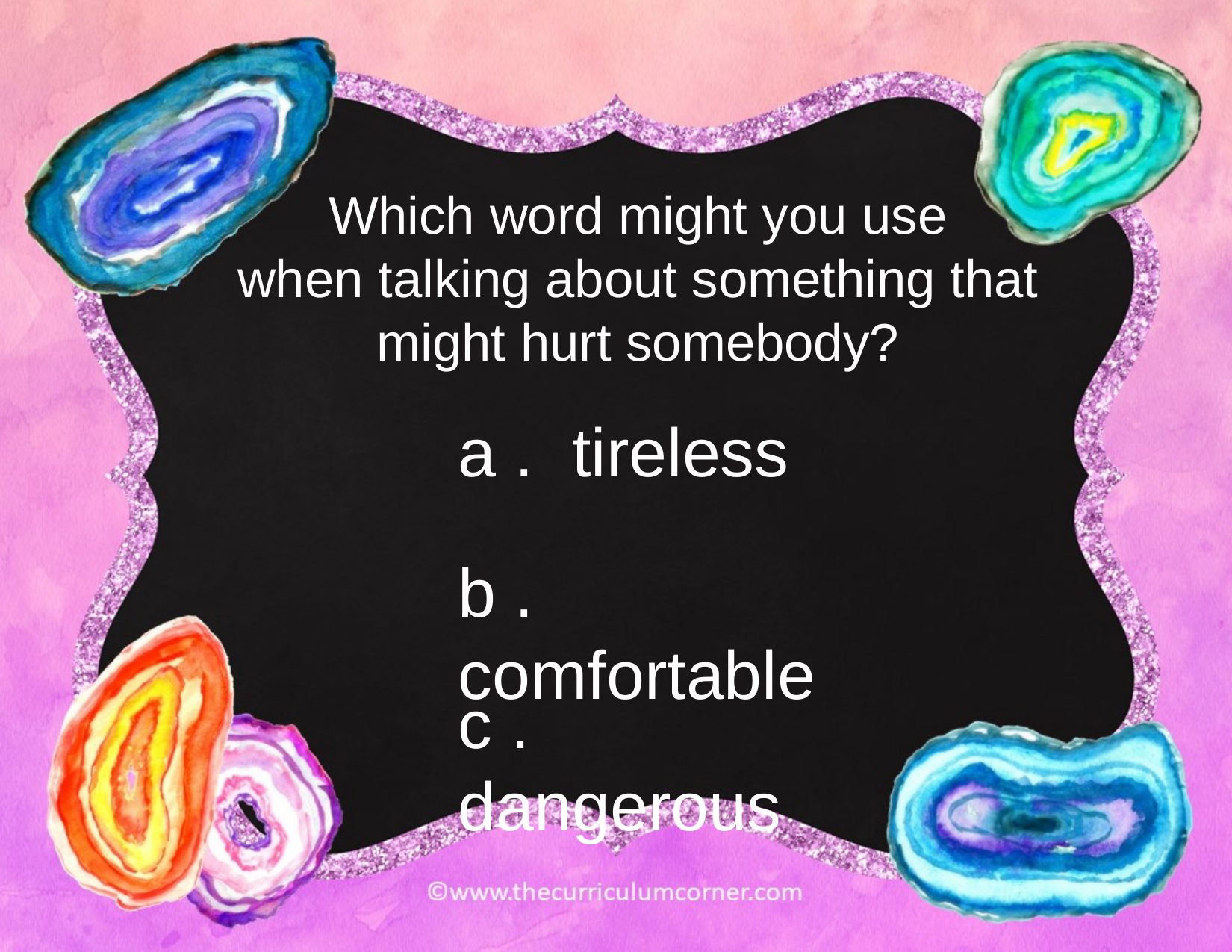

Which word might you use
when talking about something that might hurt somebody?
a .  tireless
b .  comfortable
c .  dangerous